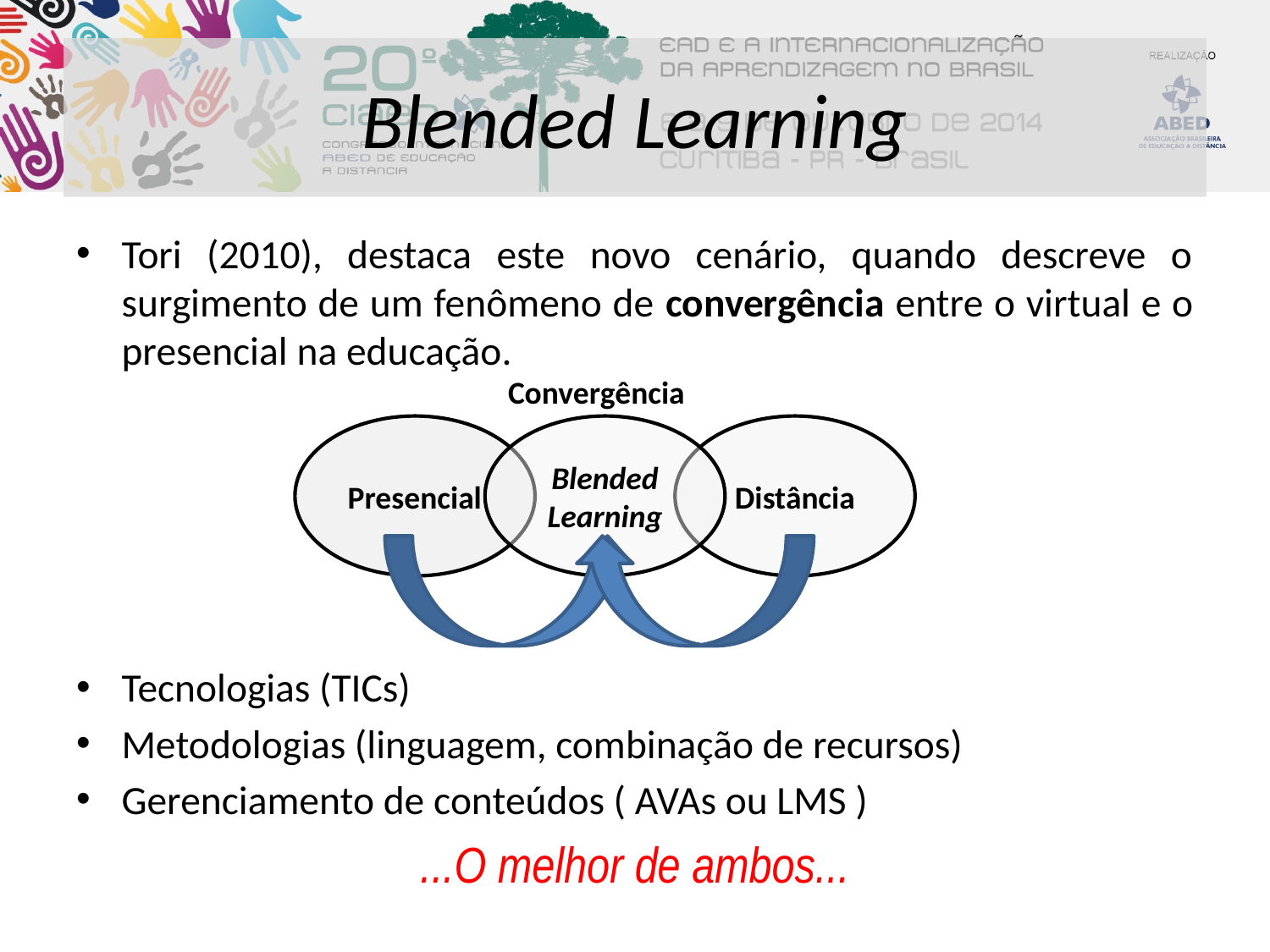

# Blended Learning
Tori (2010), destaca este novo cenário, quando descreve o surgimento de um fenômeno de convergência entre o virtual e o presencial na educação.

Tecnologias (TICs)
Metodologias (linguagem, combinação de recursos)
Gerenciamento de conteúdos ( AVAs ou LMS )
...O melhor de ambos...
Convergência
Presencial
Blended Learning
Distância